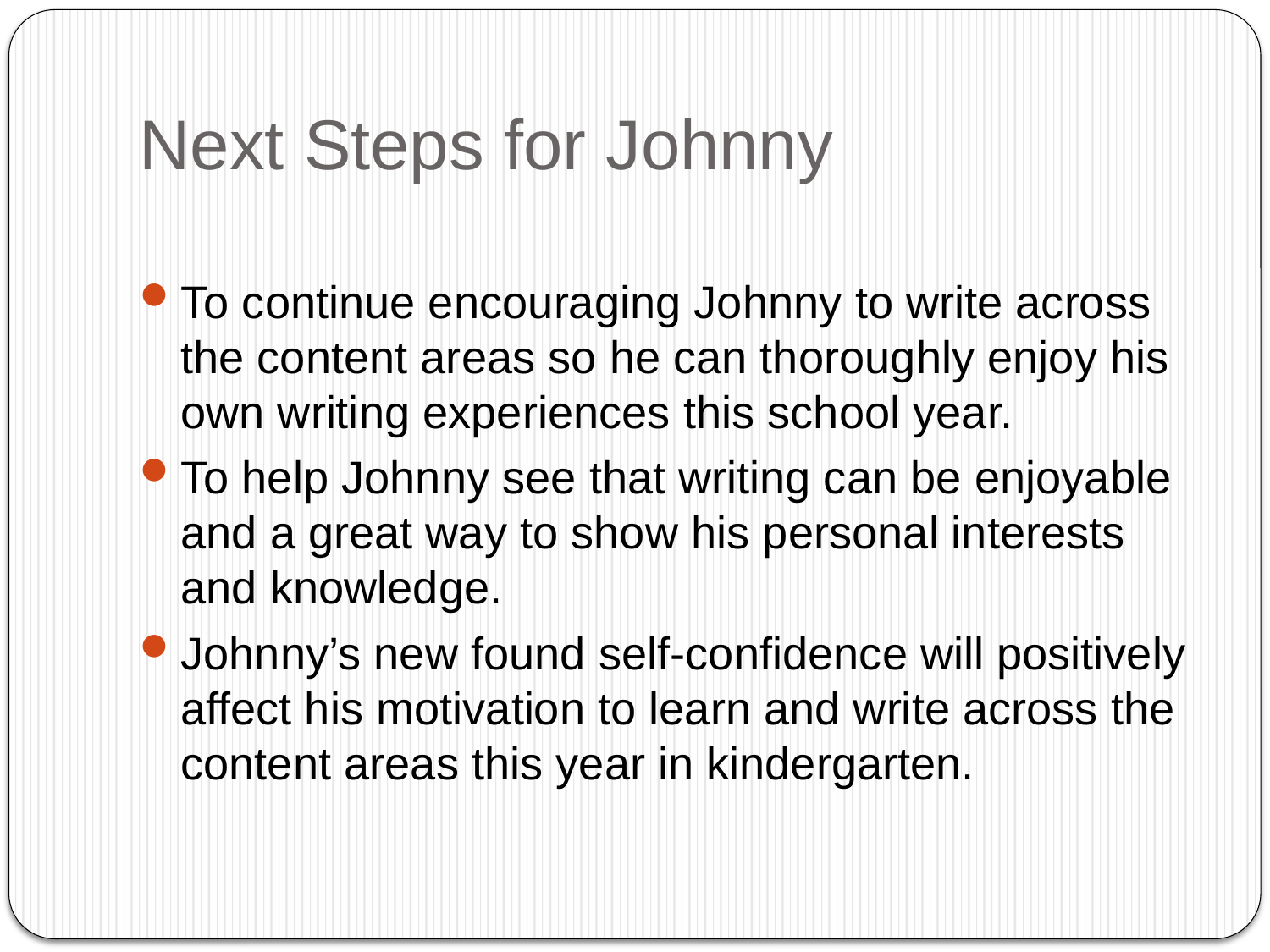

# Next Steps for Johnny

To continue encouraging Johnny to write across the content areas so he can thoroughly enjoy his own writing experiences this school year.
To help Johnny see that writing can be enjoyable and a great way to show his personal interests and knowledge.
Johnny’s new found self-confidence will positively affect his motivation to learn and write across the content areas this year in kindergarten.